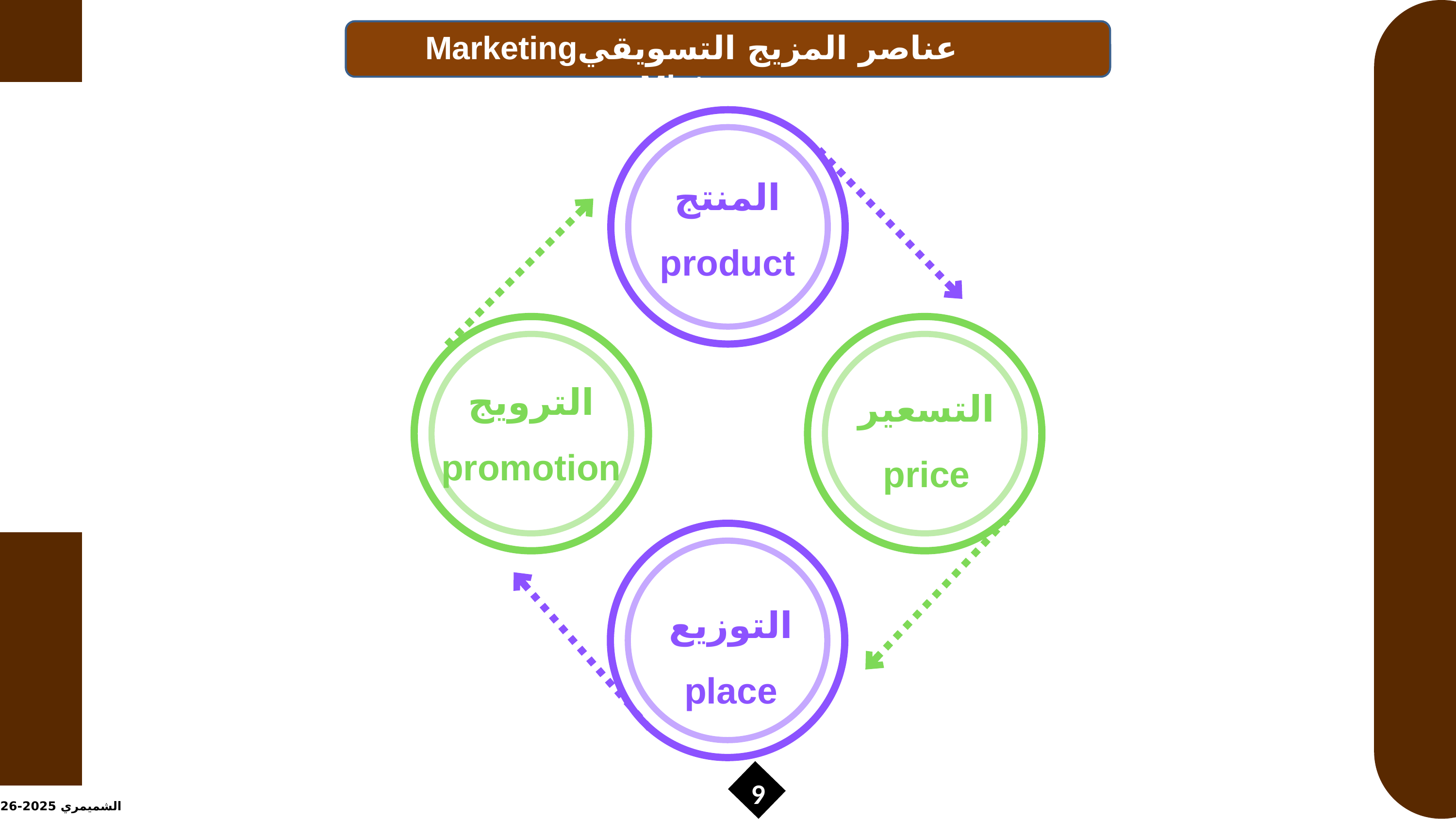

عناصر المزيج التسويقيMarketing Mixture

المنتج product

الترويج
promotion
التسعير
price

التوزيع
place

9
الشميمري 2025-2026